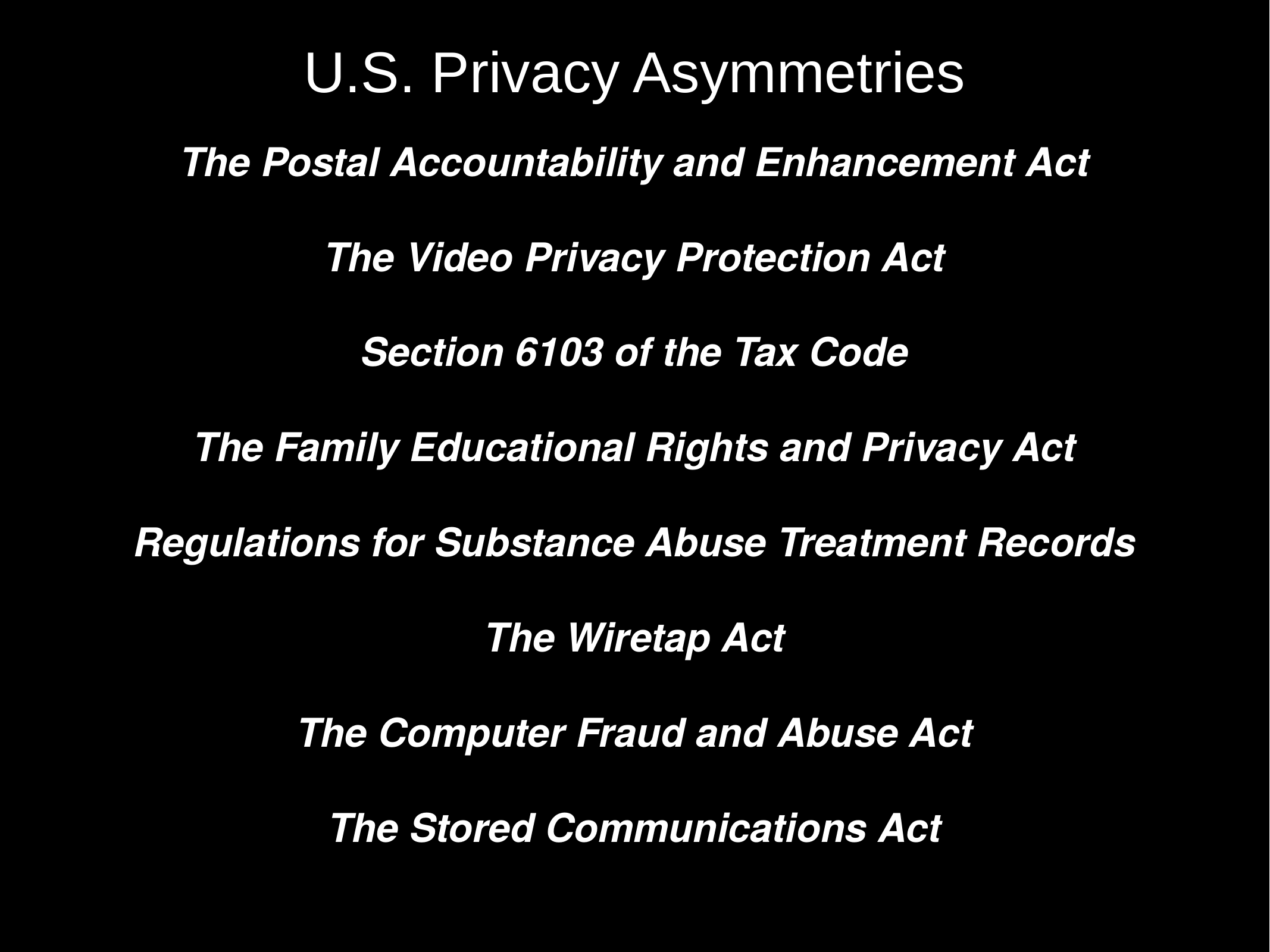

# U.S. Privacy Asymmetries
The Postal Accountability and Enhancement Act

The Video Privacy Protection Act

Section 6103 of the Tax Code

The Family Educational Rights and Privacy Act

Regulations for Substance Abuse Treatment Records

The Wiretap Act

The Computer Fraud and Abuse Act

The Stored Communications Act